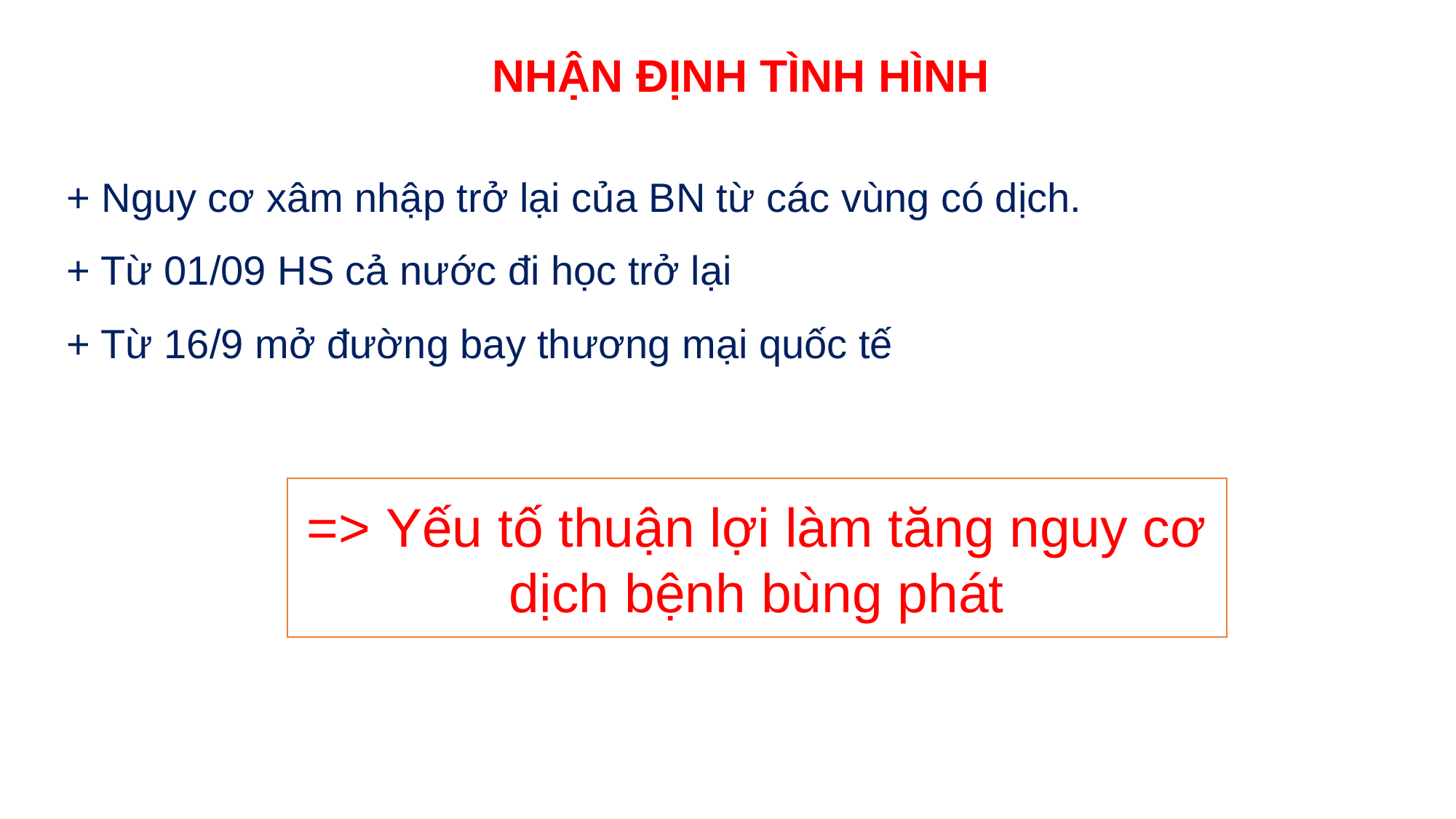

NHẬN ĐỊNH TÌNH HÌNH
# + Nguy cơ xâm nhập trở lại của BN từ các vùng có dịch. + Từ 01/09 HS cả nước đi học trở lại + Từ 16/9 mở đường bay thương mại quốc tế
=> Yếu tố thuận lợi làm tăng nguy cơ dịch bệnh bùng phát